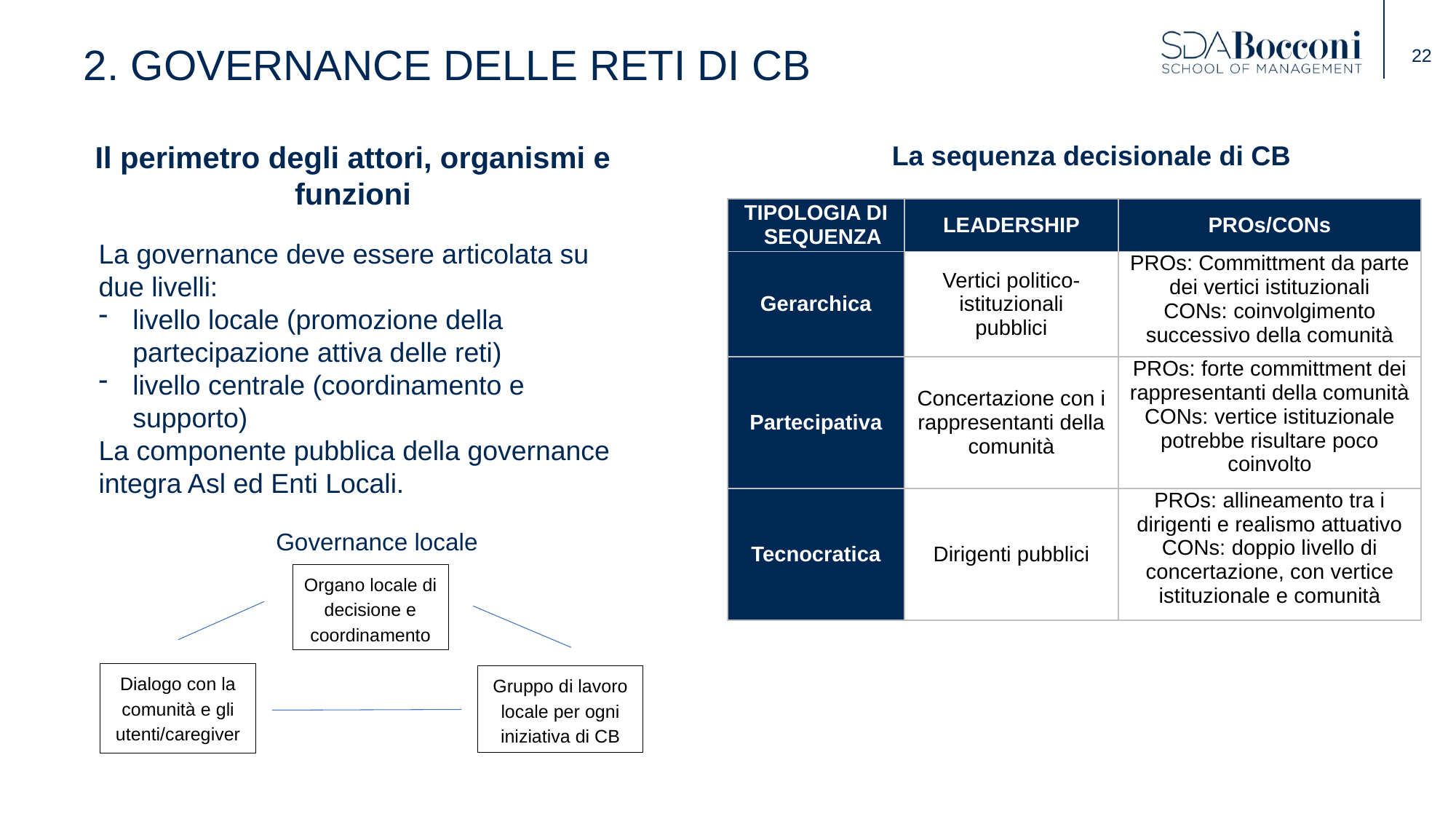

# 2. Governance delle reti di CB
Il perimetro degli attori, organismi e funzioni
La sequenza decisionale di CB
| TIPOLOGIA DI SEQUENZA | LEADERSHIP | PROs/CONs |
| --- | --- | --- |
| Gerarchica | Vertici politico-istituzionali pubblici | PROs: Committment da parte dei vertici istituzionali CONs: coinvolgimento successivo della comunità |
| Partecipativa | Concertazione con i rappresentanti della comunità | PROs: forte committment dei rappresentanti della comunità CONs: vertice istituzionale potrebbe risultare poco coinvolto |
| Tecnocratica | Dirigenti pubblici | PROs: allineamento tra i dirigenti e realismo attuativo CONs: doppio livello di concertazione, con vertice istituzionale e comunità |
La governance deve essere articolata su due livelli:
livello locale (promozione della partecipazione attiva delle reti)
livello centrale (coordinamento e supporto)
La componente pubblica della governance integra Asl ed Enti Locali.
Governance locale
Organo locale di decisione e coordinamento
Dialogo con la comunità e gli utenti/caregiver
Gruppo di lavoro locale per ogni iniziativa di CB